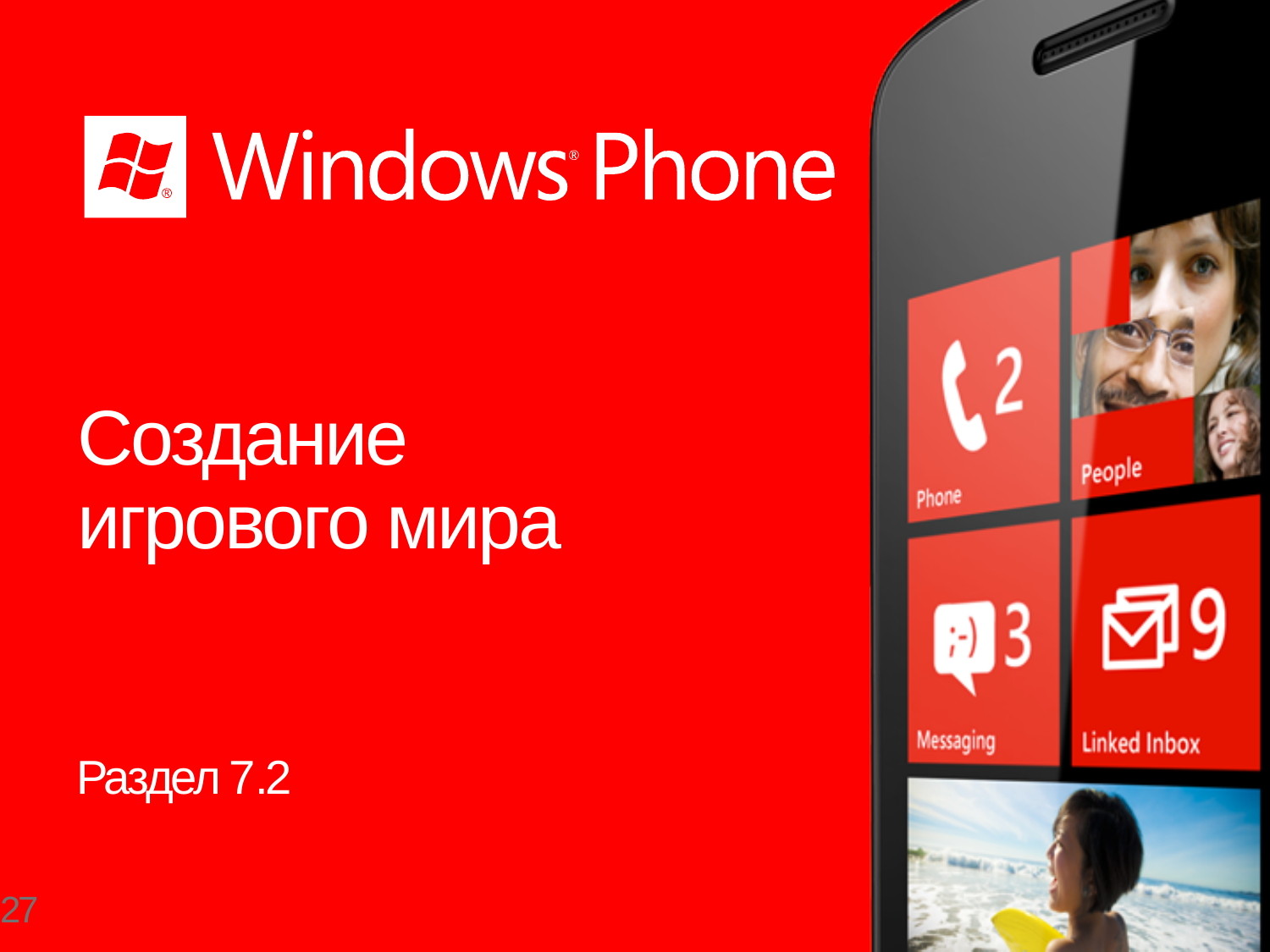

# Создание игрового мира

Раздел 7.2

27